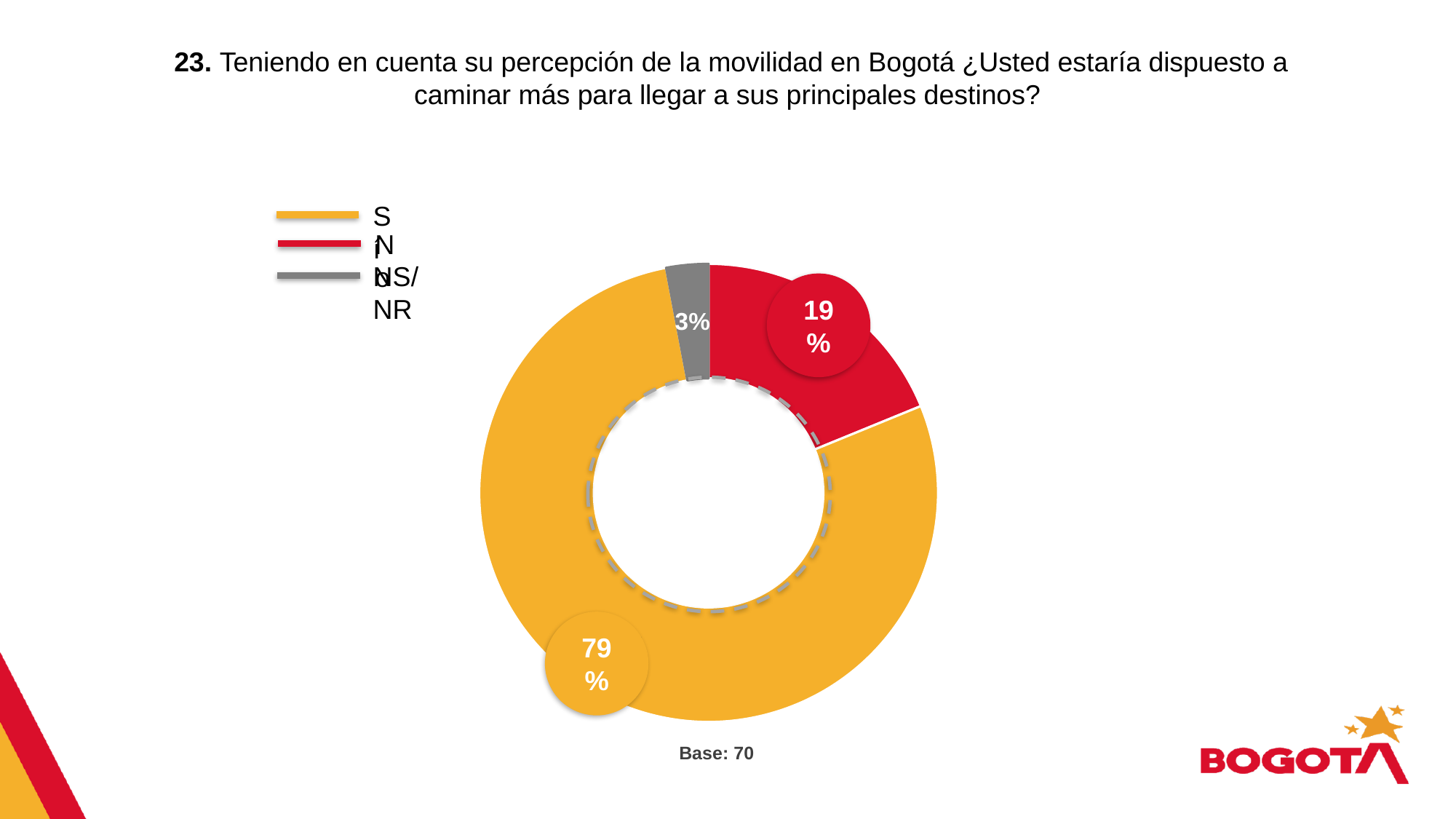

23. Teniendo en cuenta su percepción de la movilidad en Bogotá ¿Usted estaría dispuesto a caminar más para llegar a sus principales destinos?
Sí
No

### Chart

| Category | Columna1 |
|---|---|
| No | 0.19 |
| Si | 0.79 |
| NX/NR | 0.03 |
NS/NR
19%

79%
Base: 70